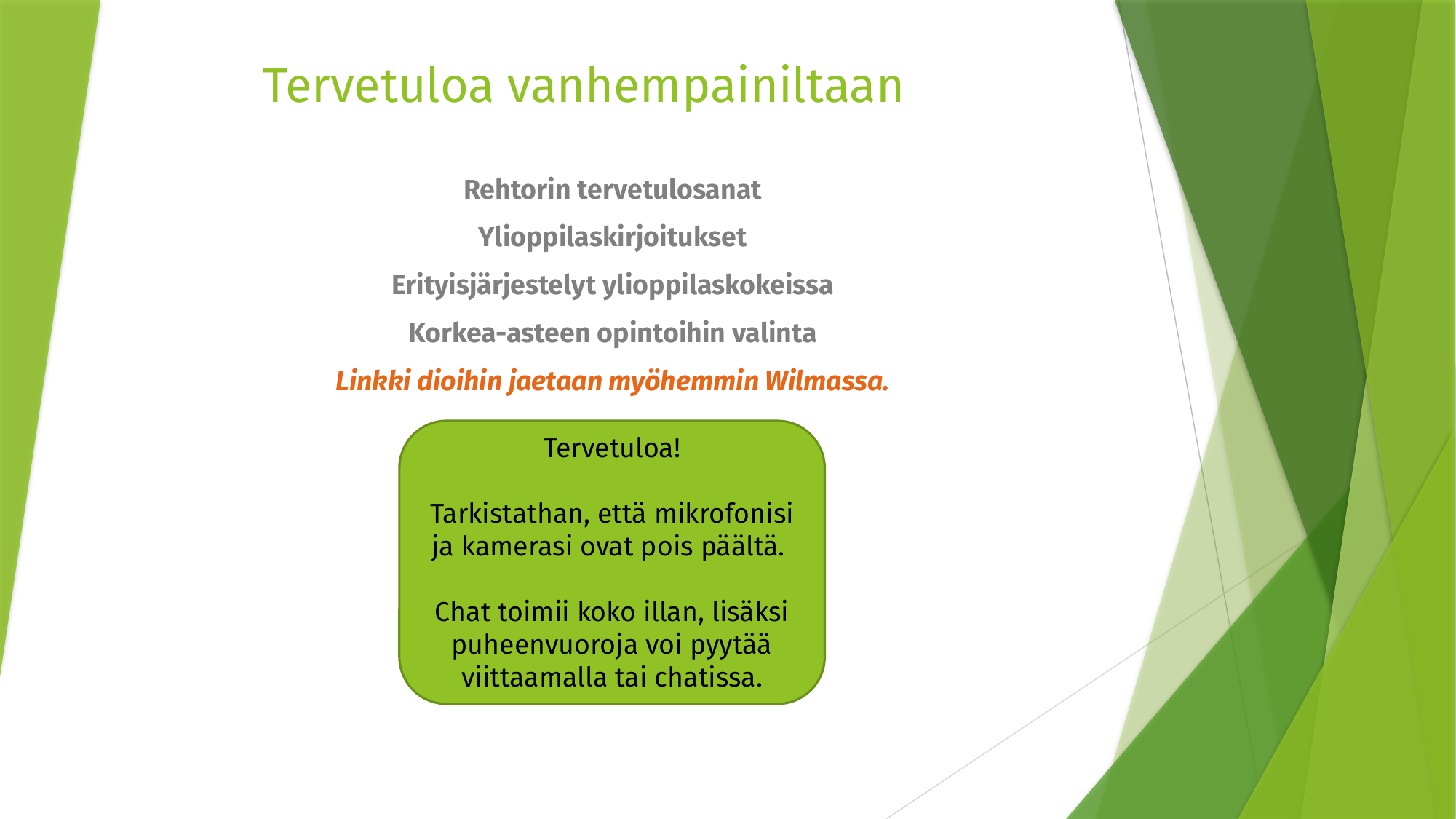

# Tervetuloa vanhempainiltaan

Rehtorin tervetulosanat
Ylioppilaskirjoitukset
Erityisjärjestelyt ylioppilaskokeissa
Korkea-asteen opintoihin valinta
Linkki dioihin jaetaan myöhemmin Wilmassa.

Tervetuloa!

Tarkistathan, että mikrofonisi ja kamerasi ovat pois päältä.

Chat toimii koko illan, lisäksi puheenvuoroja voi pyytää viittaamalla tai chatissa.